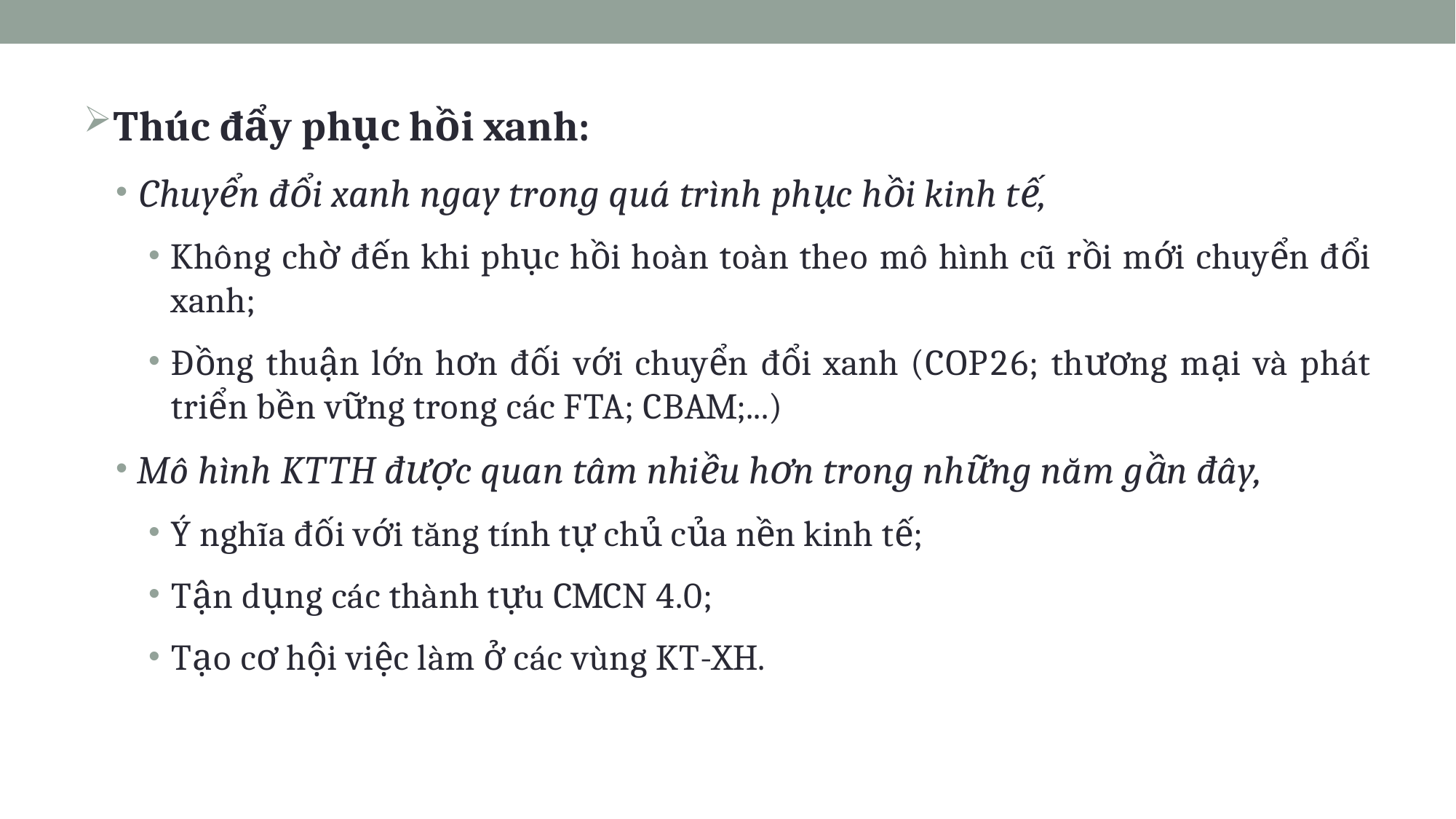

Thúc đẩy phục hồi xanh:
Chuyển đổi xanh ngay trong quá trình phục hồi kinh tế,
Không chờ đến khi phục hồi hoàn toàn theo mô hình cũ rồi mới chuyển đổi xanh;
Đồng thuận lớn hơn đối với chuyển đổi xanh (COP26; thương mại và phát triển bền vững trong các FTA; CBAM;...)
Mô hình KTTH được quan tâm nhiều hơn trong những năm gần đây,
Ý nghĩa đối với tăng tính tự chủ của nền kinh tế;
Tận dụng các thành tựu CMCN 4.0;
Tạo cơ hội việc làm ở các vùng KT-XH.